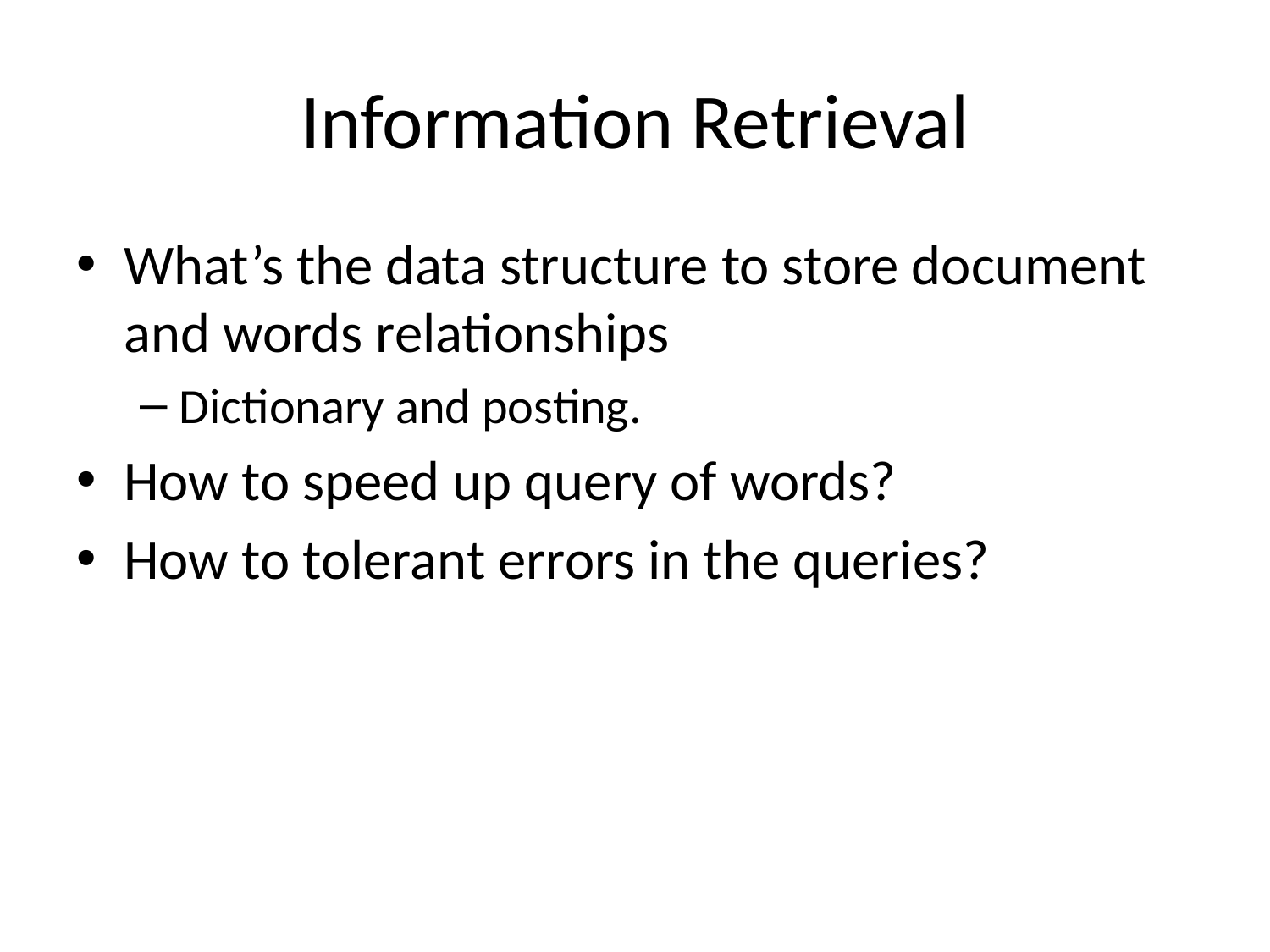

# Information Retrieval
What’s the data structure to store document and words relationships
Dictionary and posting.
How to speed up query of words?
How to tolerant errors in the queries?